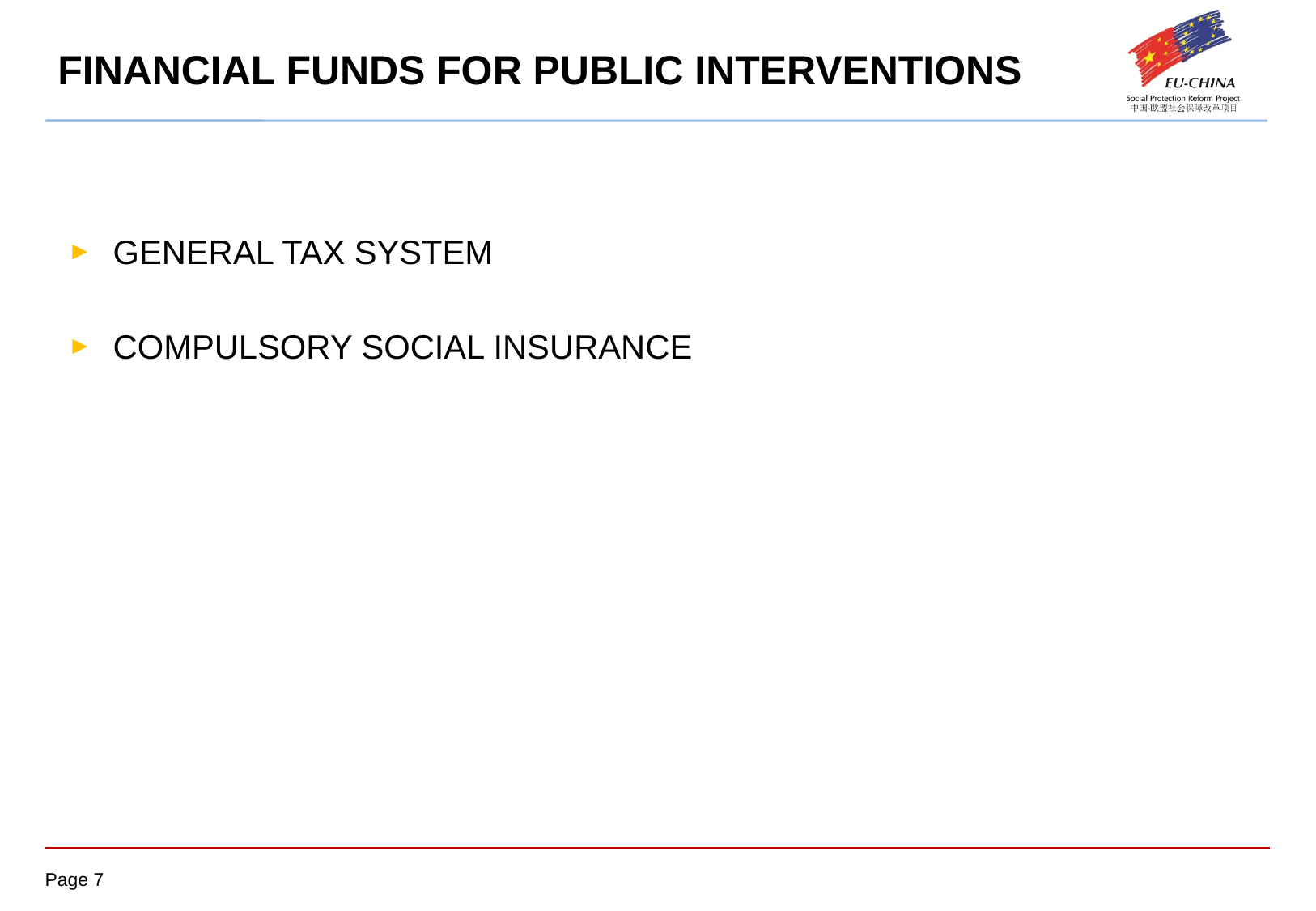

# FINANCIAL FUNDS FOR PUBLIC INTERVENTIONS

GENERAL TAX SYSTEM

COMPULSORY SOCIAL INSURANCE